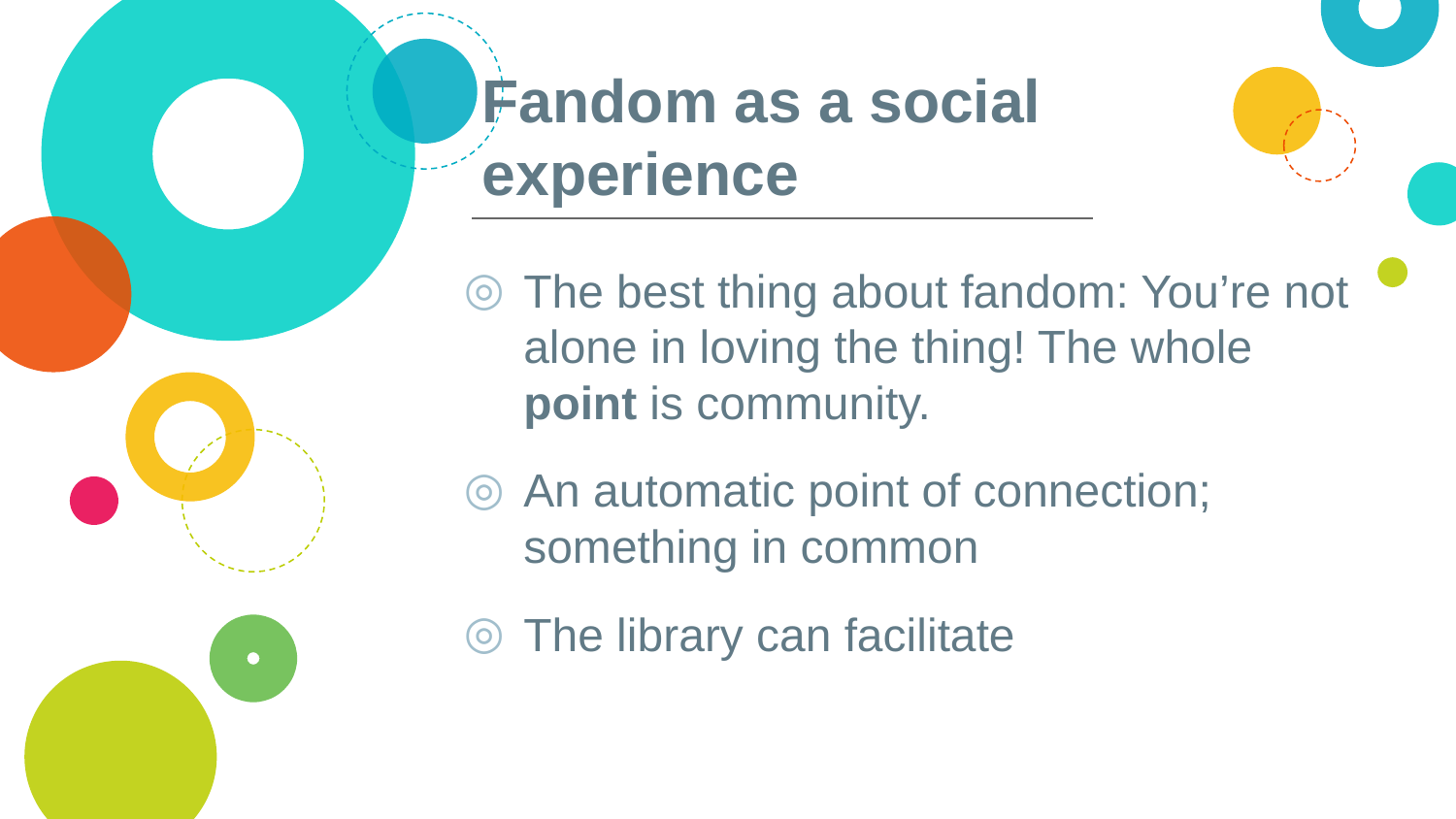

# Fandom as a social experience
The best thing about fandom: You’re not alone in loving the thing! The whole point is community.
An automatic point of connection; something in common
The library can facilitate